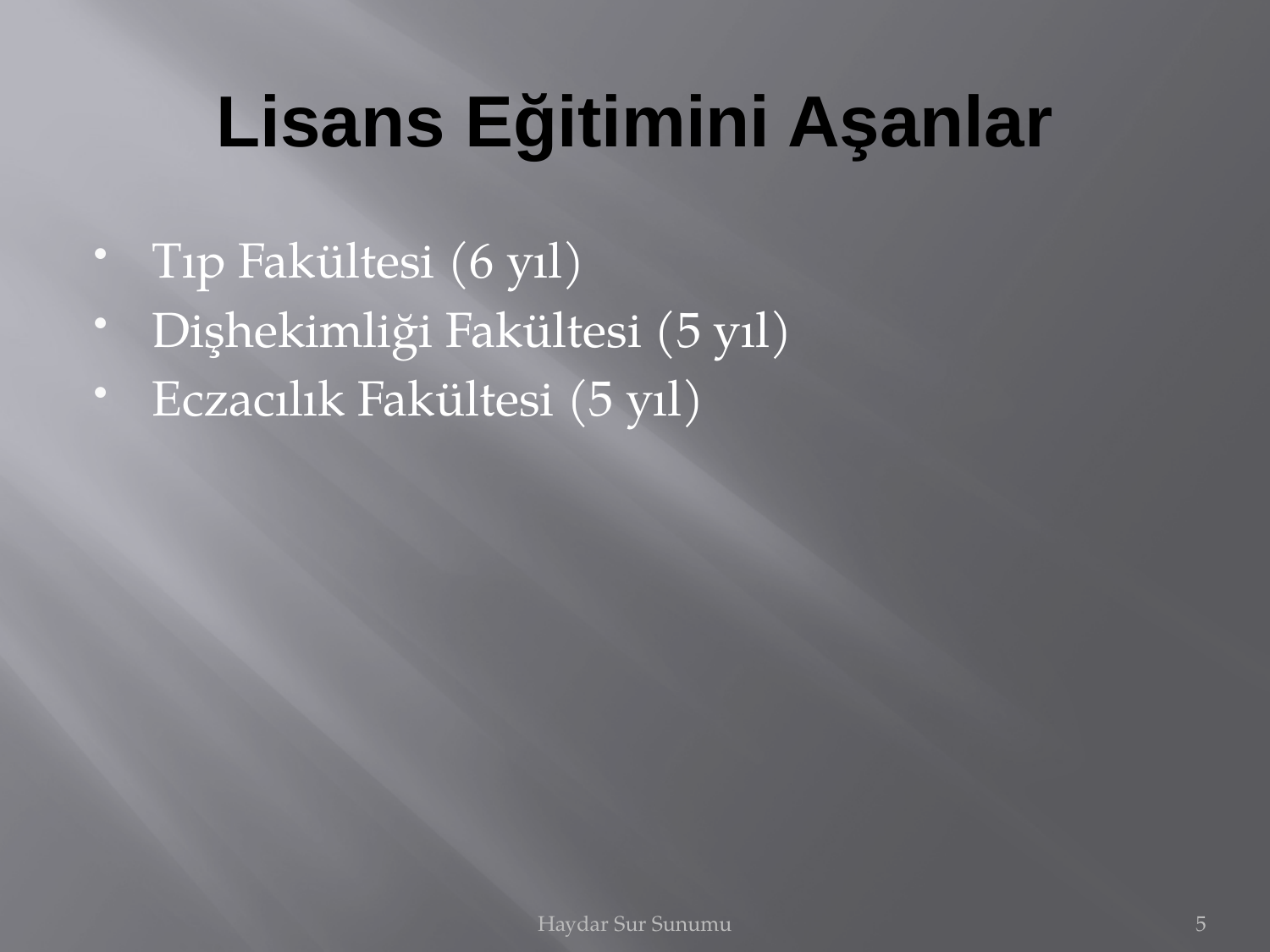

# Lisans Eğitimini Aşanlar
Tıp Fakültesi (6 yıl)
Dişhekimliği Fakültesi (5 yıl)
Eczacılık Fakültesi (5 yıl)
Haydar Sur Sunumu
5